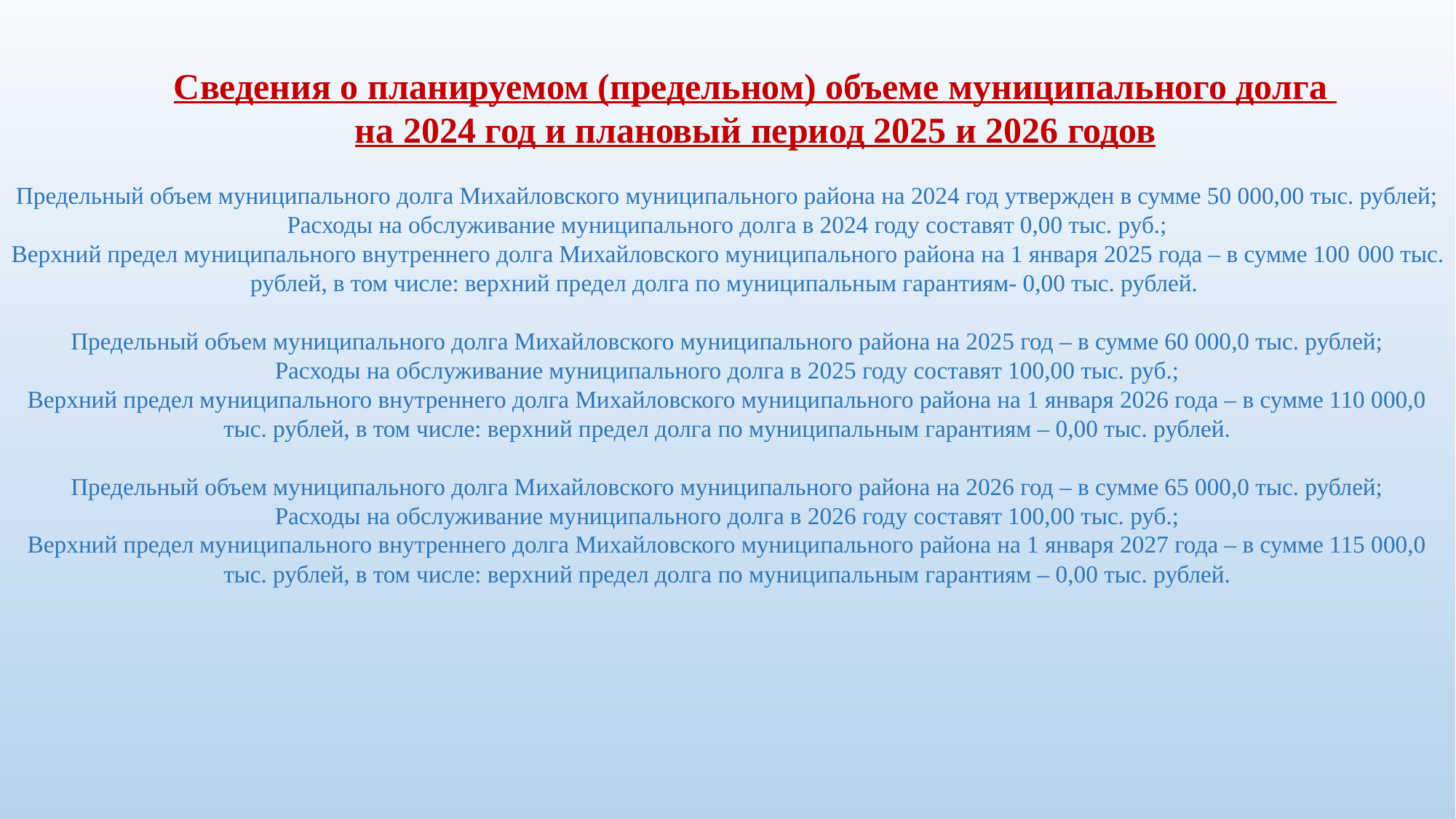

Сведения о планируемом (предельном) объеме муниципального долга
на 2024 год и плановый период 2025 и 2026 годов
Предельный объем муниципального долга Михайловского муниципального района на 2024 год утвержден в сумме 50 000,00 тыс. рублей;
Расходы на обслуживание муниципального долга в 2024 году составят 0,00 тыс. руб.;
Верхний предел муниципального внутреннего долга Михайловского муниципального района на 1 января 2025 года – в сумме 100 000 тыс. рублей, в том числе: верхний предел долга по муниципальным гарантиям- 0,00 тыс. рублей.

Предельный объем муниципального долга Михайловского муниципального района на 2025 год – в сумме 60 000,0 тыс. рублей;
Расходы на обслуживание муниципального долга в 2025 году составят 100,00 тыс. руб.;
Верхний предел муниципального внутреннего долга Михайловского муниципального района на 1 января 2026 года – в сумме 110 000,0 тыс. рублей, в том числе: верхний предел долга по муниципальным гарантиям – 0,00 тыс. рублей.

Предельный объем муниципального долга Михайловского муниципального района на 2026 год – в сумме 65 000,0 тыс. рублей;
Расходы на обслуживание муниципального долга в 2026 году составят 100,00 тыс. руб.;
Верхний предел муниципального внутреннего долга Михайловского муниципального района на 1 января 2027 года – в сумме 115 000,0 тыс. рублей, в том числе: верхний предел долга по муниципальным гарантиям – 0,00 тыс. рублей.